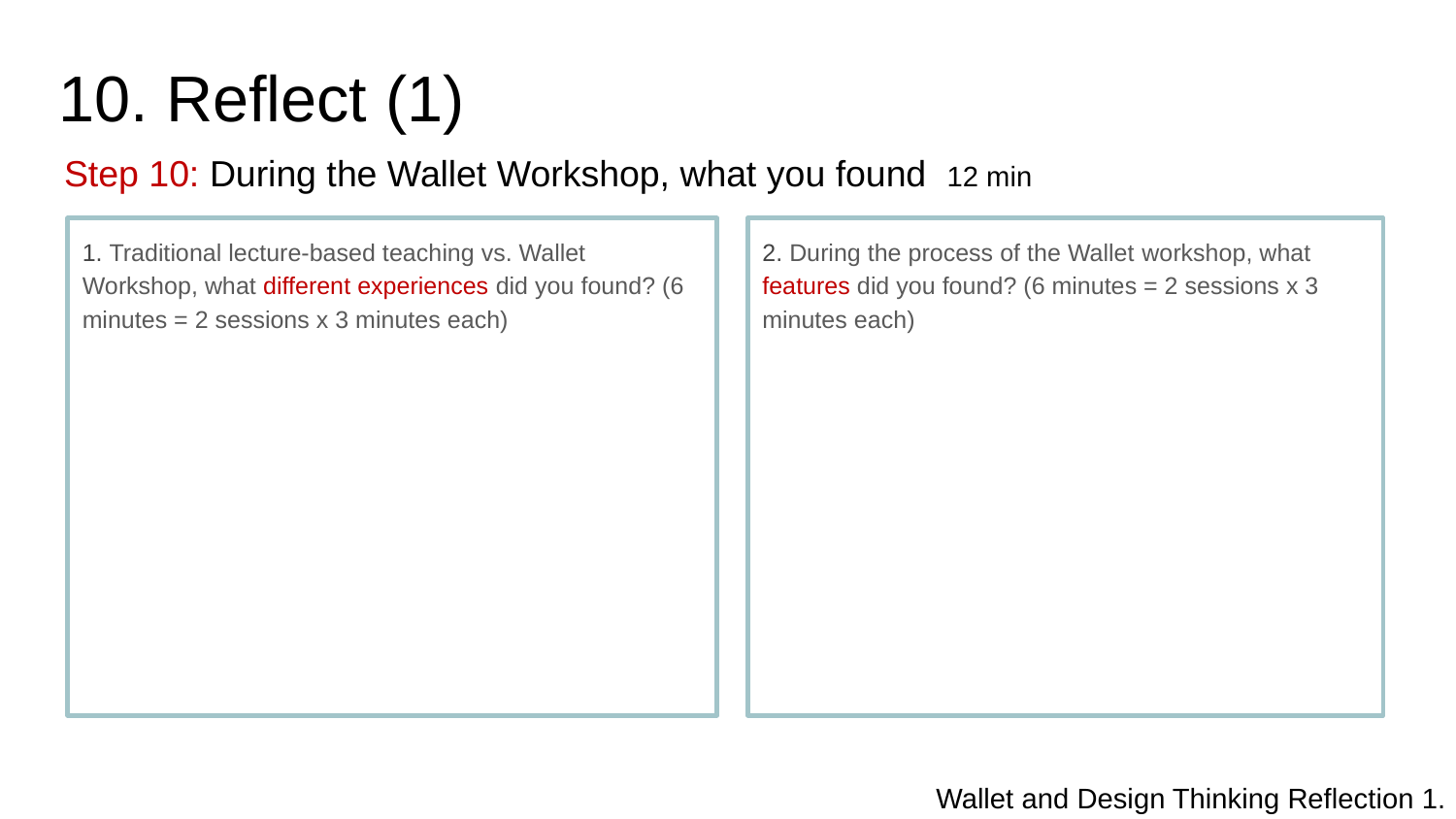

10. Reflect (1)
Step 10: During the Wallet Workshop, what you found  12 min

1. Traditional lecture-based teaching vs. Wallet Workshop, what different experiences did you found? (6 minutes = 2 sessions x 3 minutes each)
2. During the process of the Wallet workshop, what features did you found? (6 minutes = 2 sessions x 3 minutes each)
Wallet and Design Thinking Reflection 1.